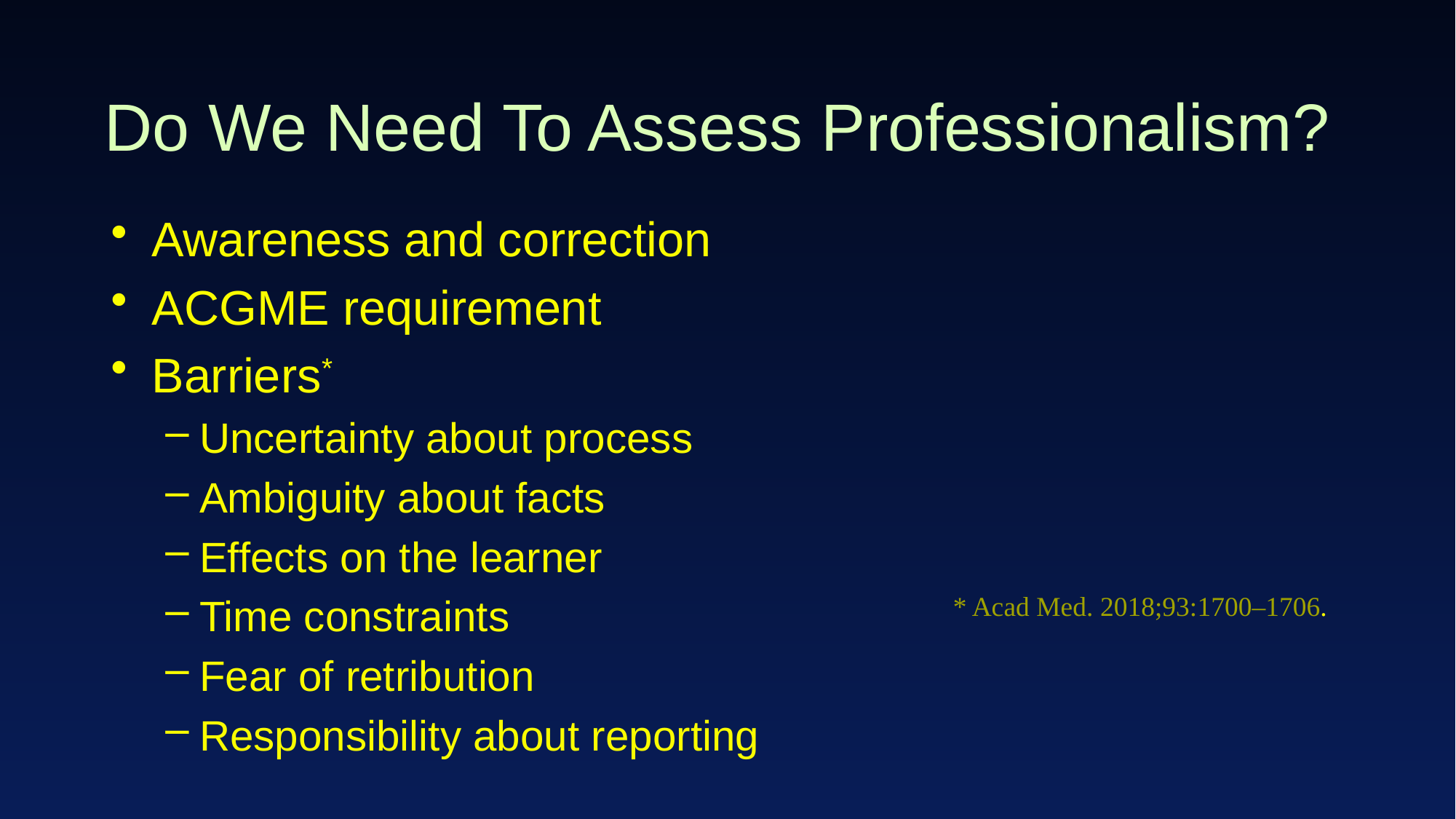

# Do We Need To Assess Professionalism?
Awareness and correction
ACGME requirement
Barriers*
Uncertainty about process
Ambiguity about facts
Effects on the learner
Time constraints
Fear of retribution
Responsibility about reporting

* Acad Med. 2018;93:1700–1706.